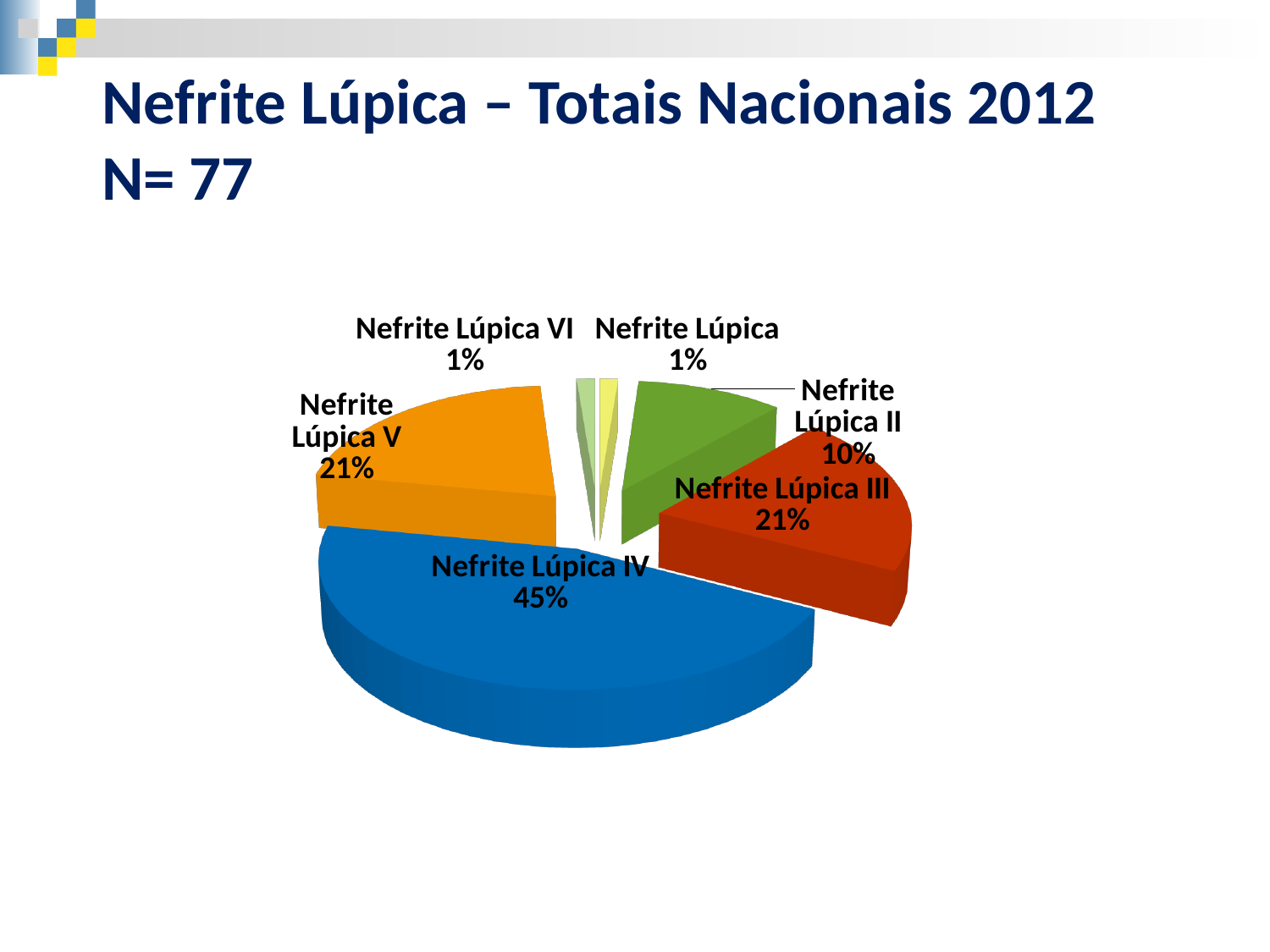

Nefrite Lúpica – Totais Nacionais 2012
N= 77

[unsupported chart]